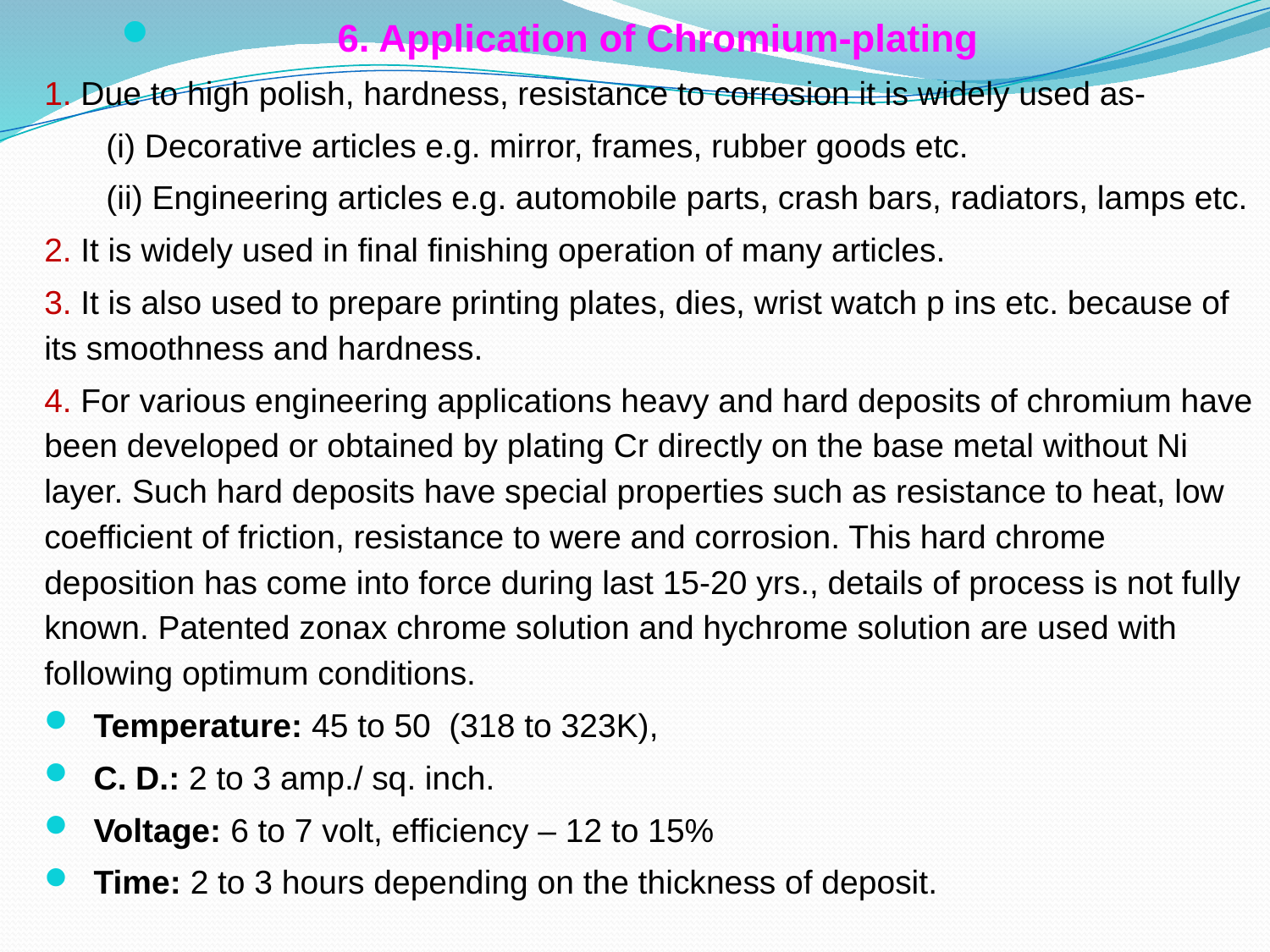

6. Application of Chromium-plating
1. Due to high polish, hardness, resistance to corrosion it is widely used as-
(i) Decorative articles e.g. mirror, frames, rubber goods etc.
(ii) Engineering articles e.g. automobile parts, crash bars, radiators, lamps etc.
2. It is widely used in final finishing operation of many articles.
3. It is also used to prepare printing plates, dies, wrist watch p ins etc. because of its smoothness and hardness.
4. For various engineering applications heavy and hard deposits of chromium have been developed or obtained by plating Cr directly on the base metal without Ni layer. Such hard deposits have special properties such as resistance to heat, low coefficient of friction, resistance to were and corrosion. This hard chrome deposition has come into force during last 15-20 yrs., details of process is not fully known. Patented zonax chrome solution and hychrome solution are used with following optimum conditions.
	Temperature: 45 to 50  (318 to 323K),
	C. D.: 2 to 3 amp./ sq. inch.
	Voltage: 6 to 7 volt, efficiency – 12 to 15%
	Time: 2 to 3 hours depending on the thickness of deposit.